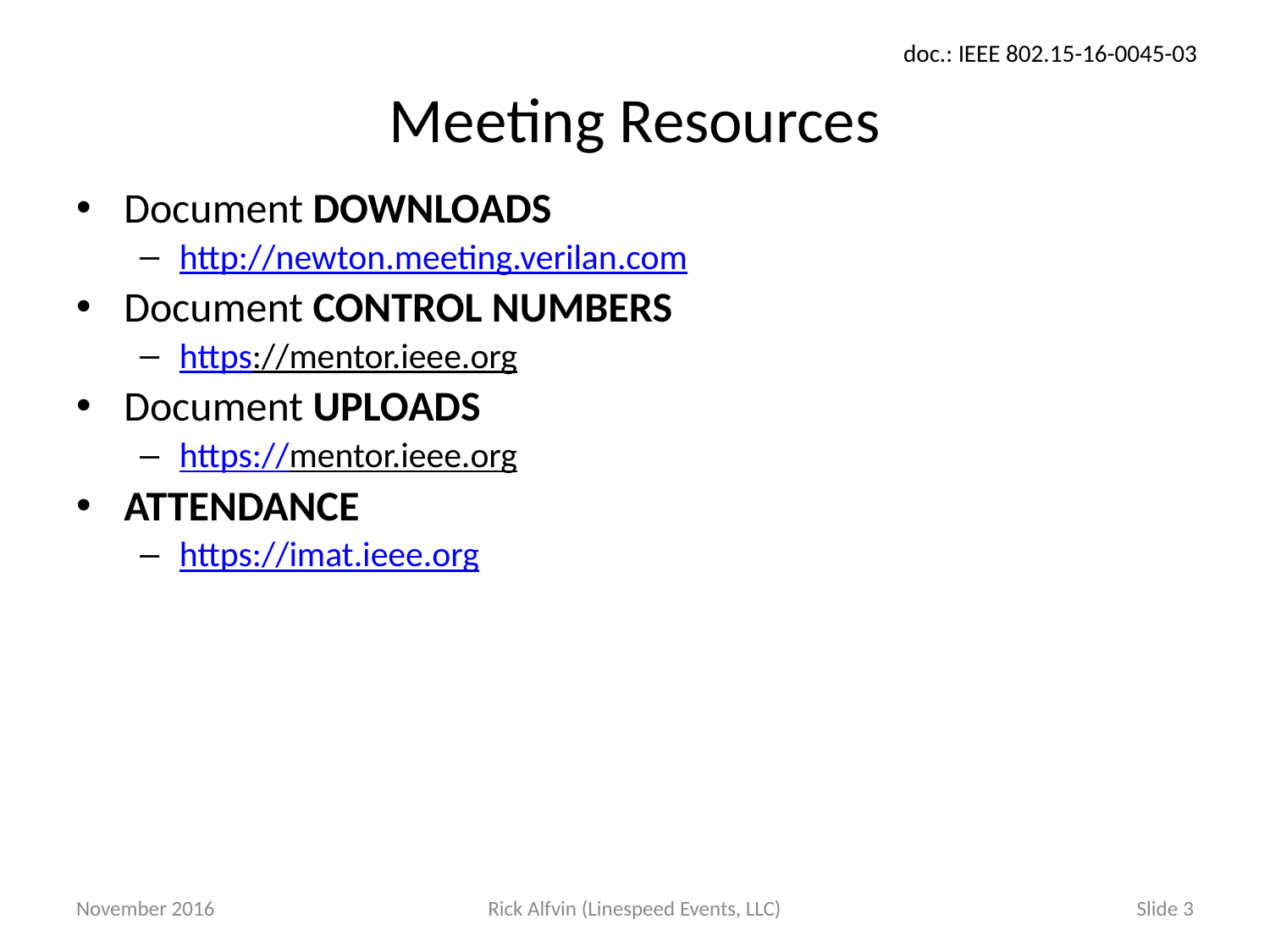

# Meeting Resources
Document DOWNLOADS
http://newton.meeting.verilan.com
Document CONTROL NUMBERS
https://mentor.ieee.org
Document UPLOADS
https://mentor.ieee.org
ATTENDANCE
https://imat.ieee.org
November 2016
Rick Alfvin (Linespeed Events, LLC)
Slide 3